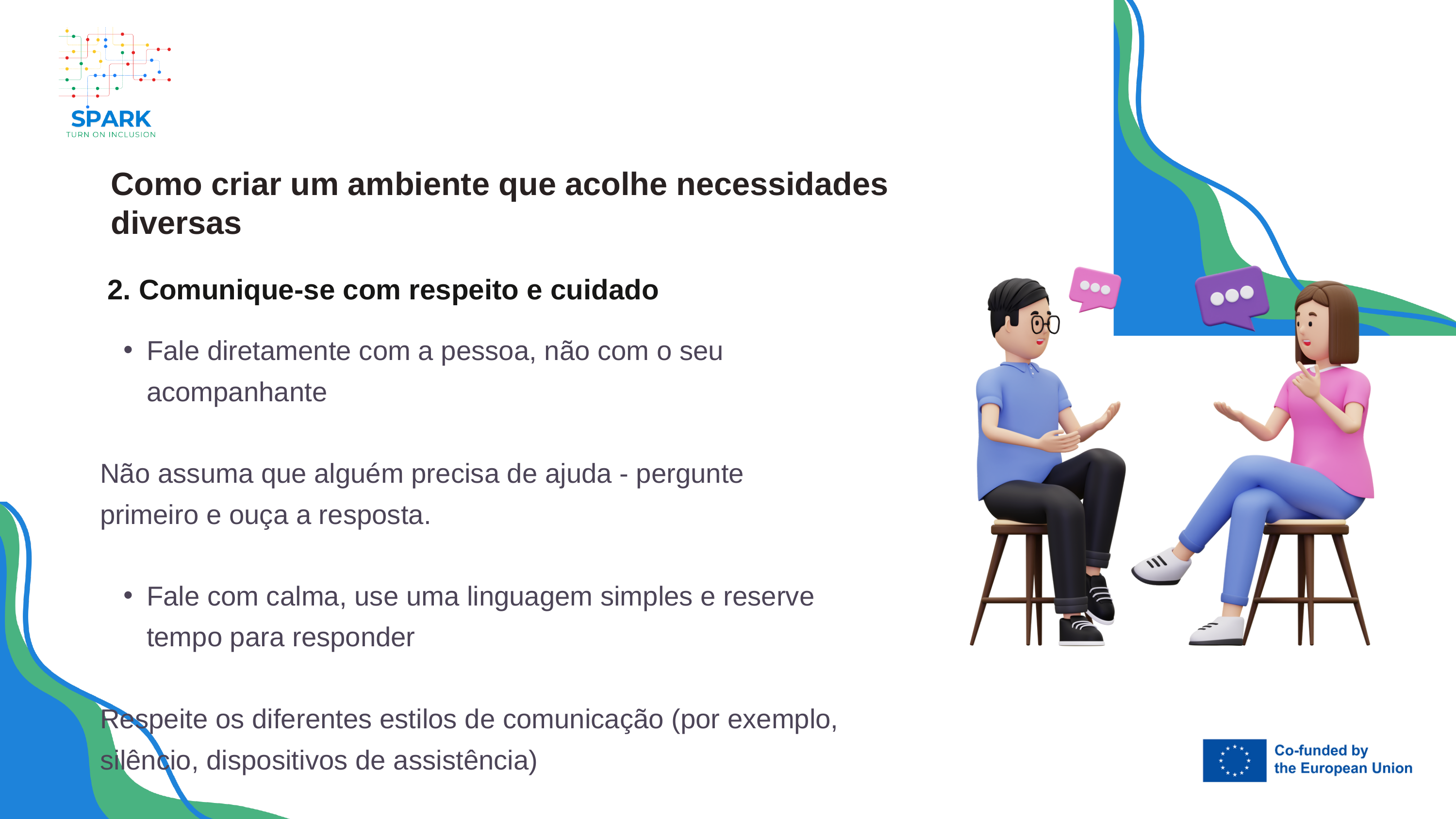

Como criar um ambiente que acolhe necessidades diversas

2. Comunique-se com respeito e cuidado

Fale diretamente com a pessoa, não com o seu acompanhante

Não assuma que alguém precisa de ajuda - pergunte primeiro e ouça a resposta.

Fale com calma, use uma linguagem simples e reserve tempo para responder

Respeite os diferentes estilos de comunicação (por exemplo, silêncio, dispositivos de assistência)